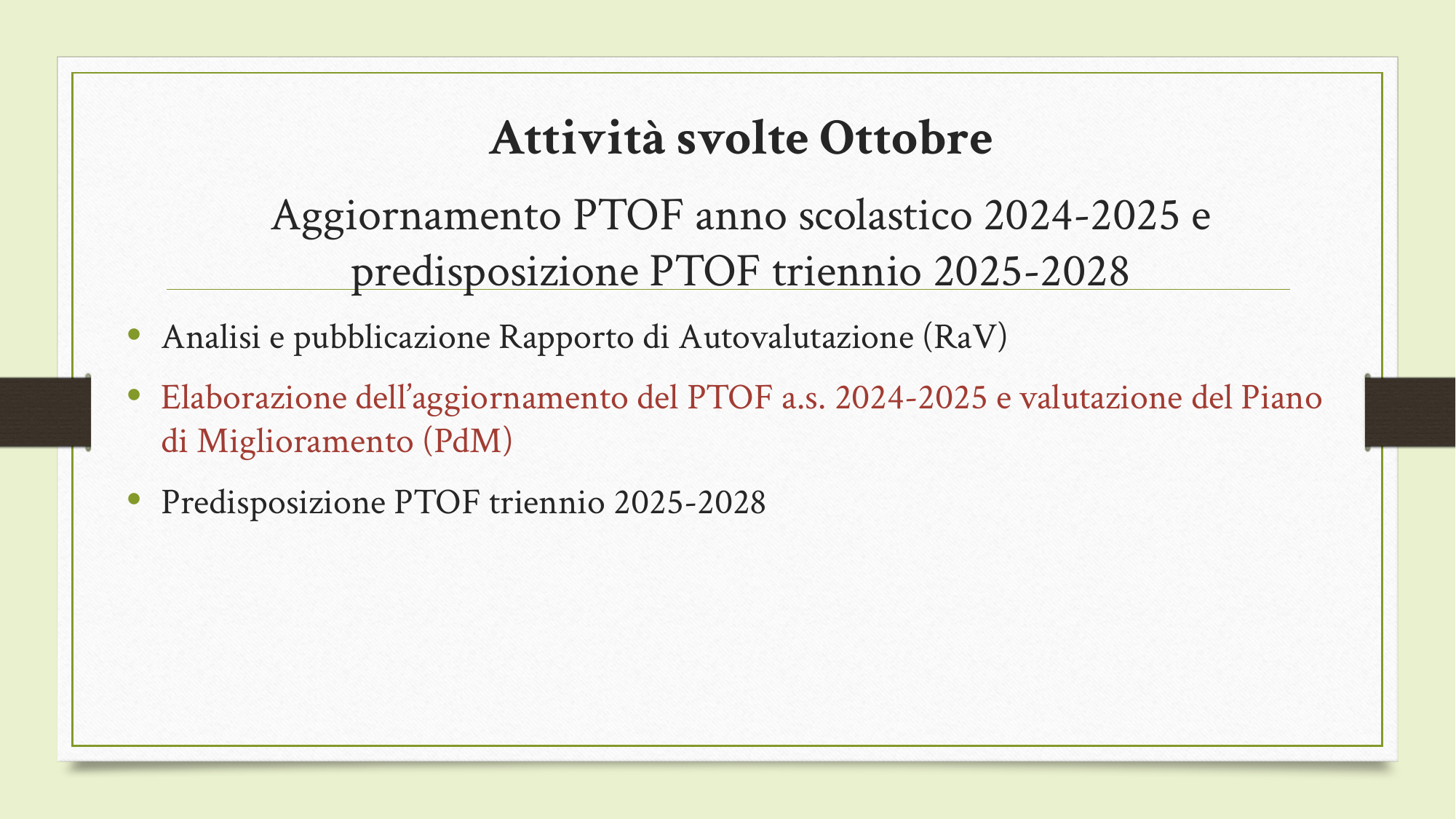

# Attività svolte Ottobre
Aggiornamento PTOF anno scolastico 2024-2025 e predisposizione PTOF triennio 2025-2028
Analisi e pubblicazione Rapporto di Autovalutazione (RaV)
Elaborazione dell’aggiornamento del PTOF a.s. 2024-2025 e valutazione del Piano di Miglioramento (PdM)
Predisposizione PTOF triennio 2025-2028